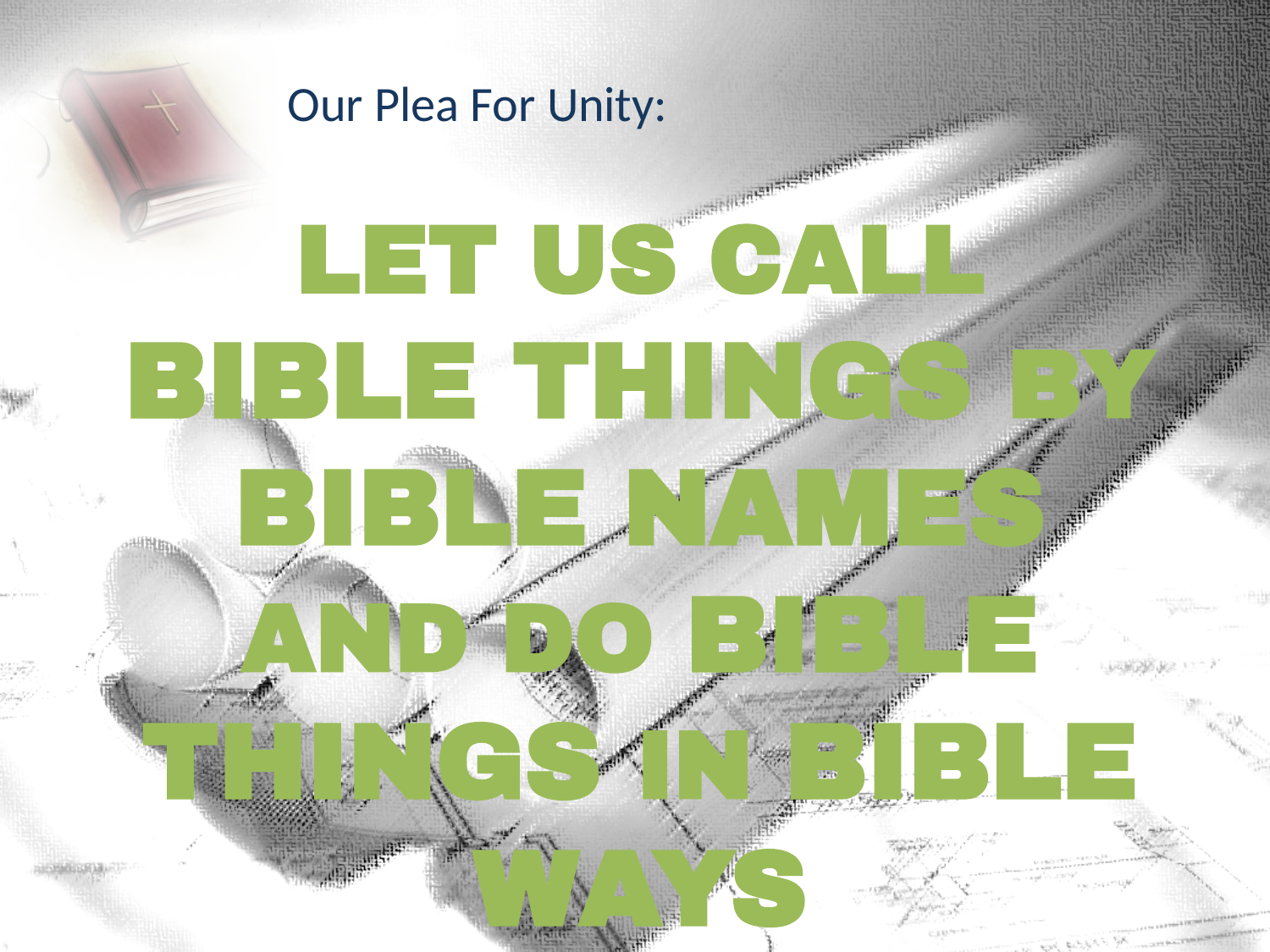

Our Plea For Unity:
# Let Us Call Bible Things By Bible Names And Do Bible Things In Bible Ways